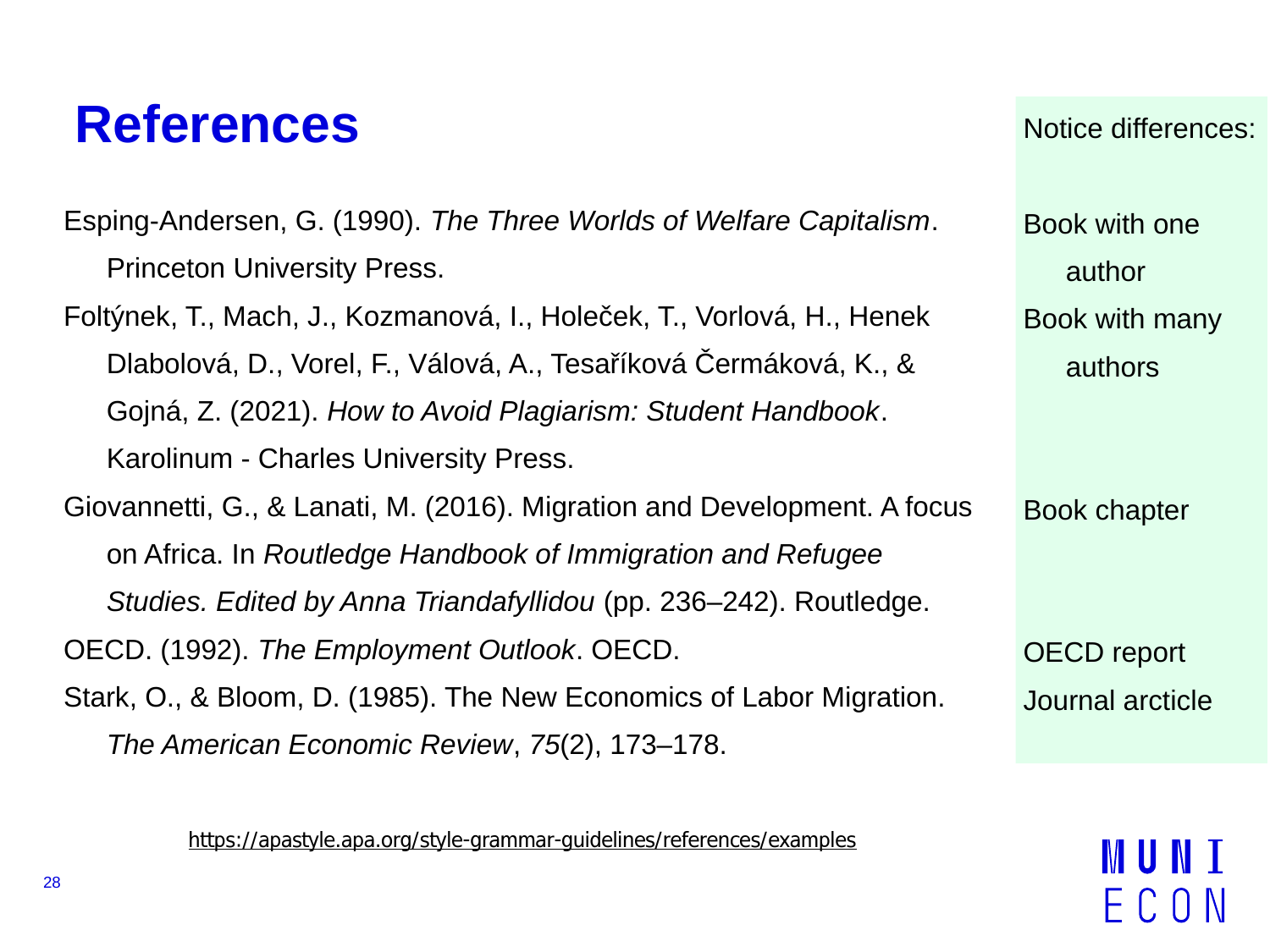

Notice differences:

Book with one author
Book with many authors

Book chapter

OECD report
Journal arcticle

# References
Esping-Andersen, G. (1990). The Three Worlds of Welfare Capitalism. Princeton University Press.
Foltýnek, T., Mach, J., Kozmanová, I., Holeček, T., Vorlová, H., Henek Dlabolová, D., Vorel, F., Válová, A., Tesaříková Čermáková, K., & Gojná, Z. (2021). How to Avoid Plagiarism: Student Handbook. Karolinum - Charles University Press.
Giovannetti, G., & Lanati, M. (2016). Migration and Development. A focus on Africa. In Routledge Handbook of Immigration and Refugee Studies. Edited by Anna Triandafyllidou (pp. 236–242). Routledge.
OECD. (1992). The Employment Outlook. OECD.
Stark, O., & Bloom, D. (1985). The New Economics of Labor Migration. The American Economic Review, 75(2), 173–178.
https://apastyle.apa.org/style-grammar-guidelines/references/examples

28